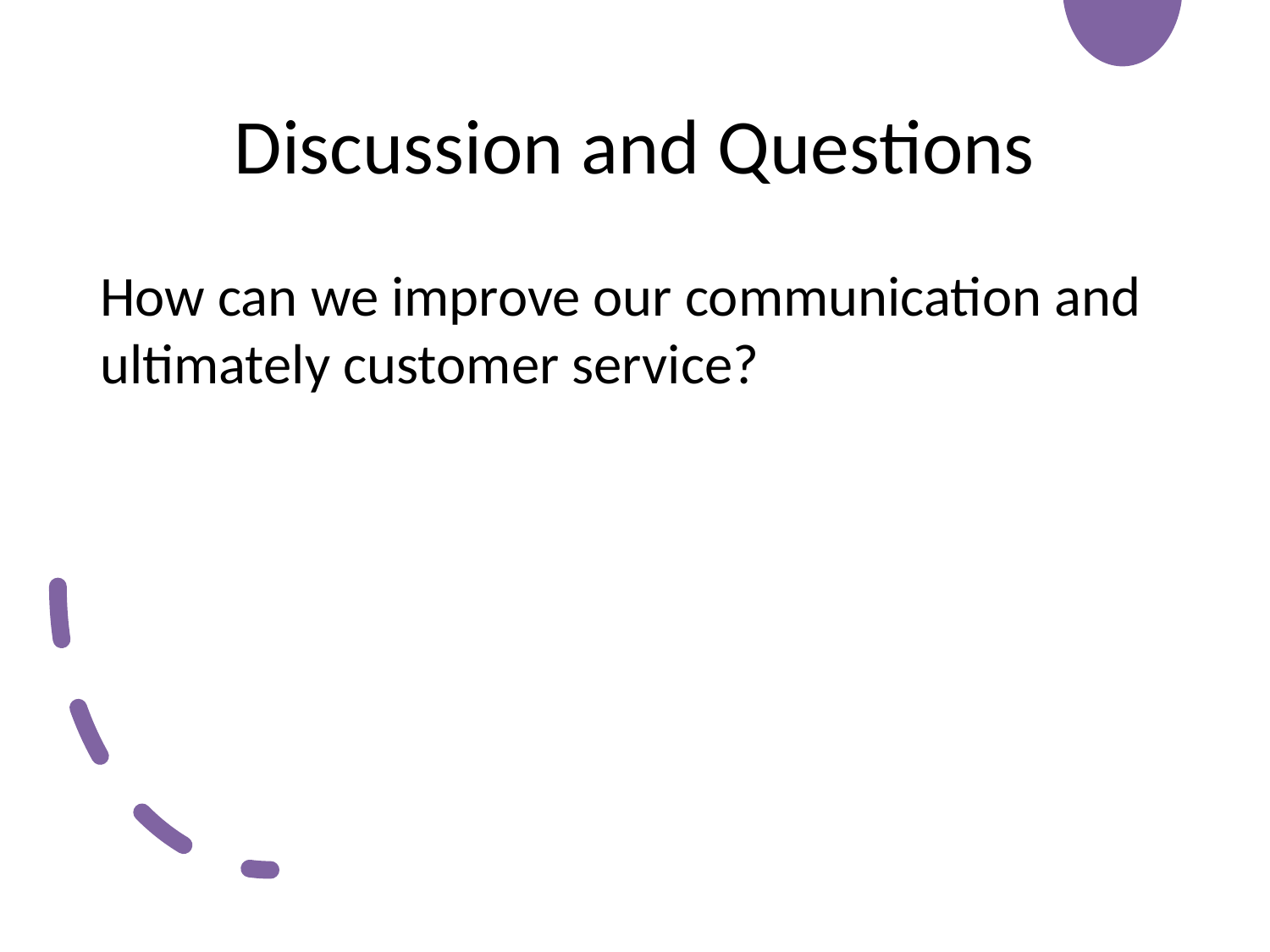

# Discussion and Questions
How can we improve our communication and ultimately customer service?